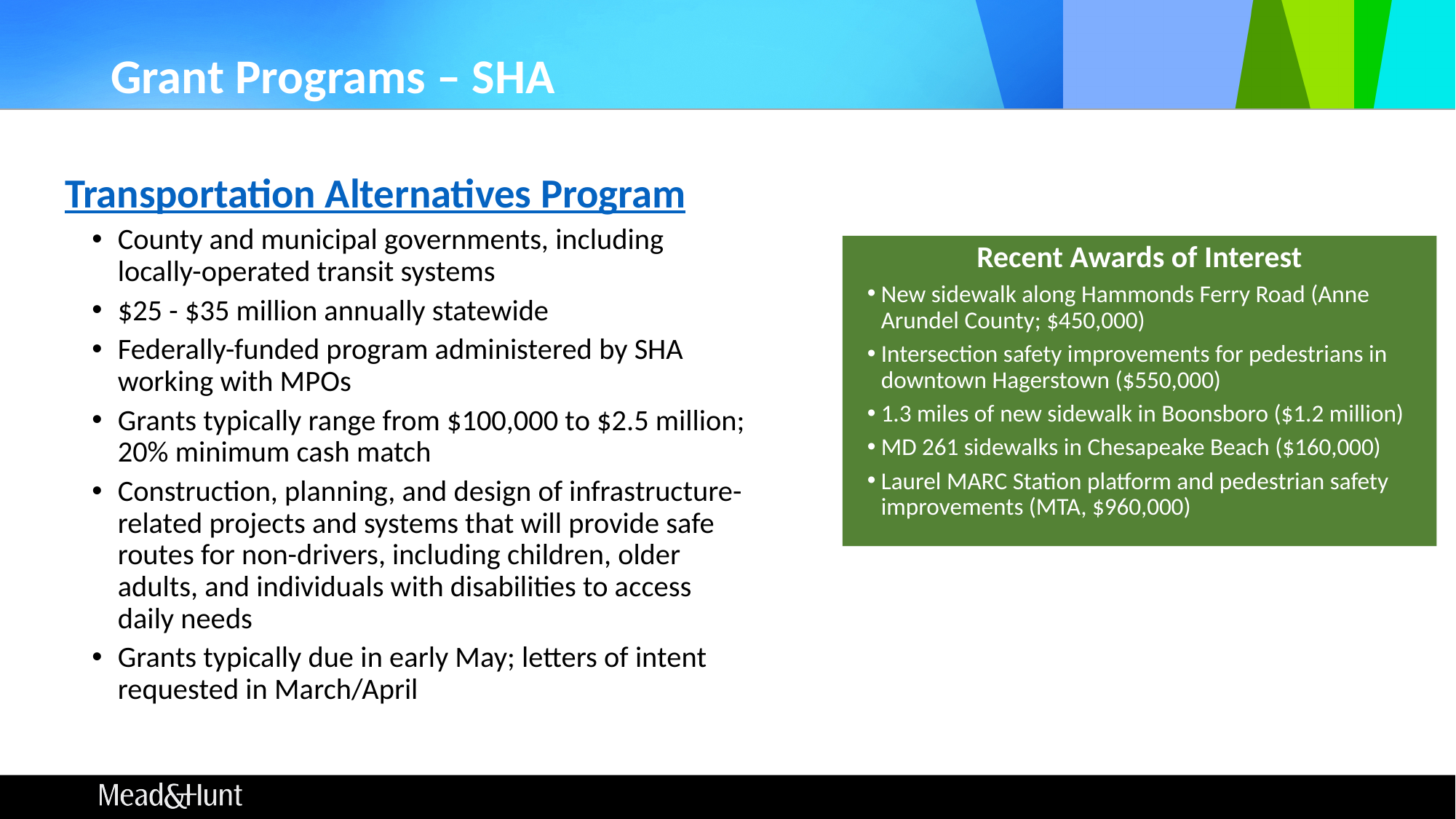

# Grant Programs – SHA
Transportation Alternatives Program
County and municipal governments, including locally-operated transit systems
$25 - $35 million annually statewide
Federally-funded program administered by SHA working with MPOs
Grants typically range from $100,000 to $2.5 million; 20% minimum cash match
Construction, planning, and design of infrastructure-related projects and systems that will provide safe routes for non-drivers, including children, older adults, and individuals with disabilities to access daily needs
Grants typically due in early May; letters of intent requested in March/April

Recent Awards of Interest
New sidewalk along Hammonds Ferry Road (Anne Arundel County; $450,000)
Intersection safety improvements for pedestrians in downtown Hagerstown ($550,000)
1.3 miles of new sidewalk in Boonsboro ($1.2 million)
MD 261 sidewalks in Chesapeake Beach ($160,000)
Laurel MARC Station platform and pedestrian safety improvements (MTA, $960,000)